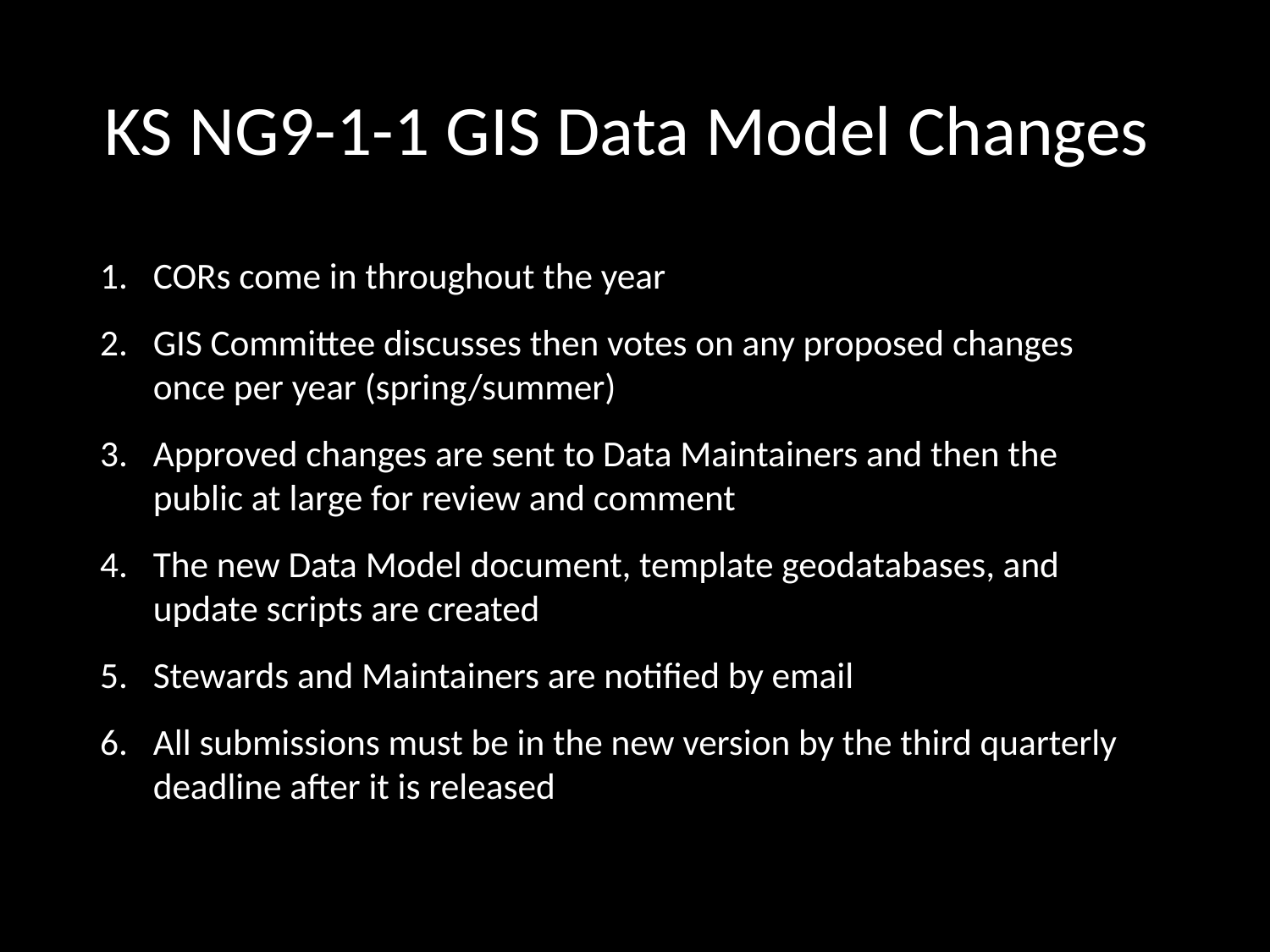

# KS NG9-1-1 GIS Data Model Changes
CORs come in throughout the year
GIS Committee discusses then votes on any proposed changes once per year (spring/summer)
Approved changes are sent to Data Maintainers and then the public at large for review and comment
The new Data Model document, template geodatabases, and update scripts are created
Stewards and Maintainers are notified by email
All submissions must be in the new version by the third quarterly deadline after it is released